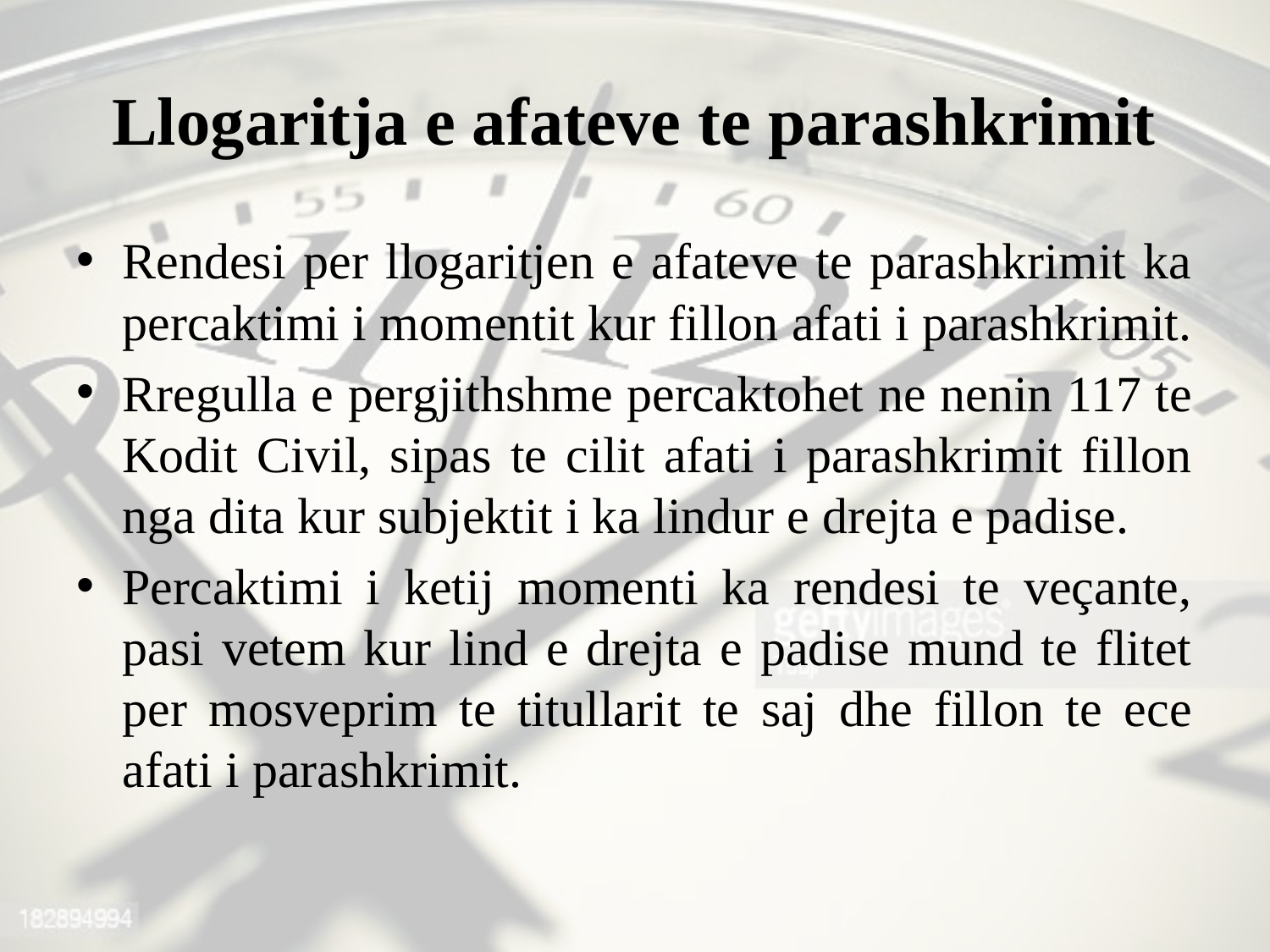

# Llogaritja e afateve te parashkrimit
Rendesi per llogaritjen e afateve te parashkrimit ka percaktimi i momentit kur fillon afati i parashkrimit.
Rregulla e pergjithshme percaktohet ne nenin 117 te Kodit Civil, sipas te cilit afati i parashkrimit fillon nga dita kur subjektit i ka lindur e drejta e padise.
Percaktimi i ketij momenti ka rendesi te veçante, pasi vetem kur lind e drejta e padise mund te flitet per mosveprim te titullarit te saj dhe fillon te ece afati i parashkrimit.